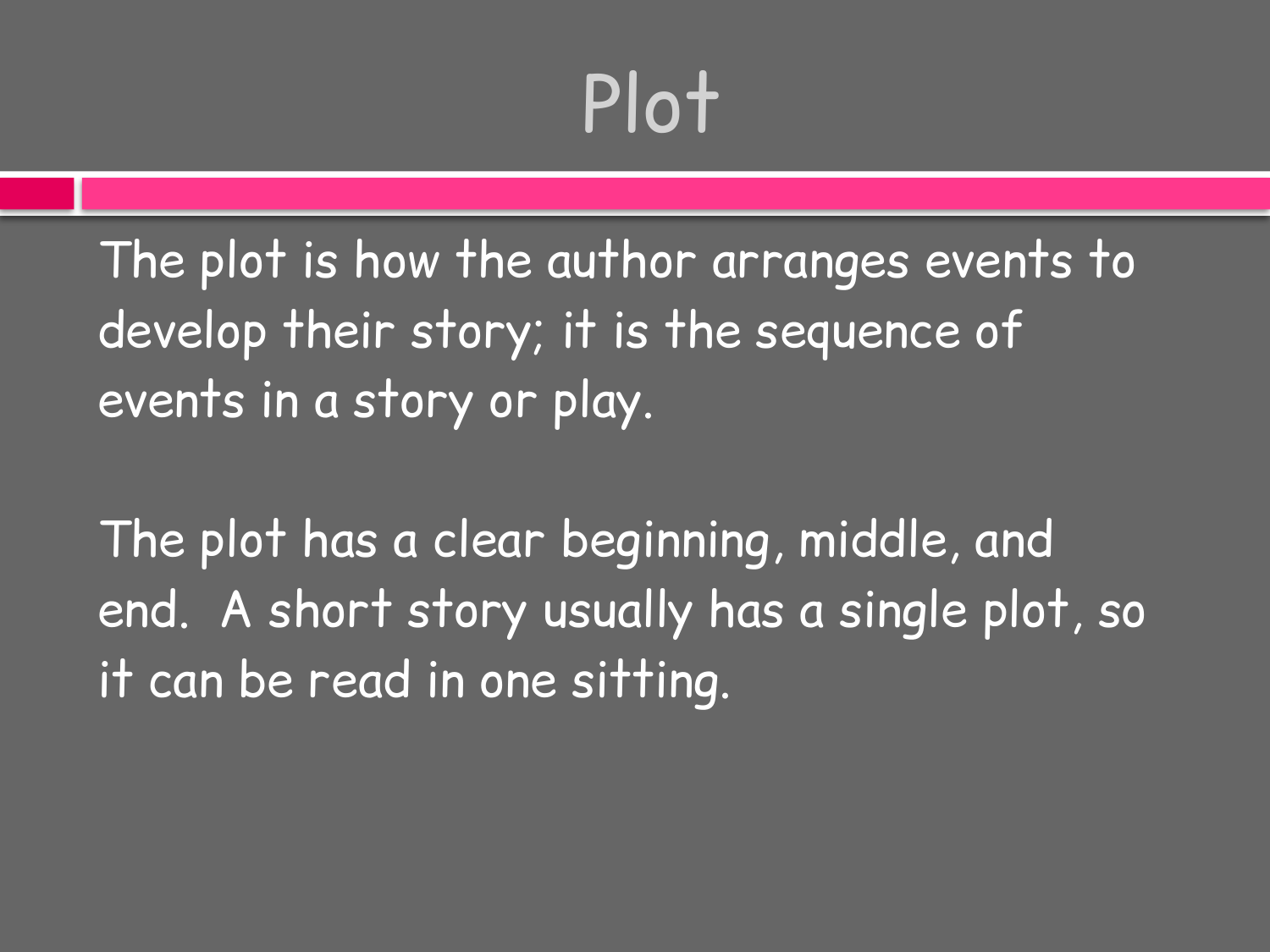

# Plot
The plot is how the author arranges events to
develop their story; it is the sequence of
events in a story or play.

The plot has a clear beginning, middle, and
end.  A short story usually has a single plot, so
it can be read in one sitting.